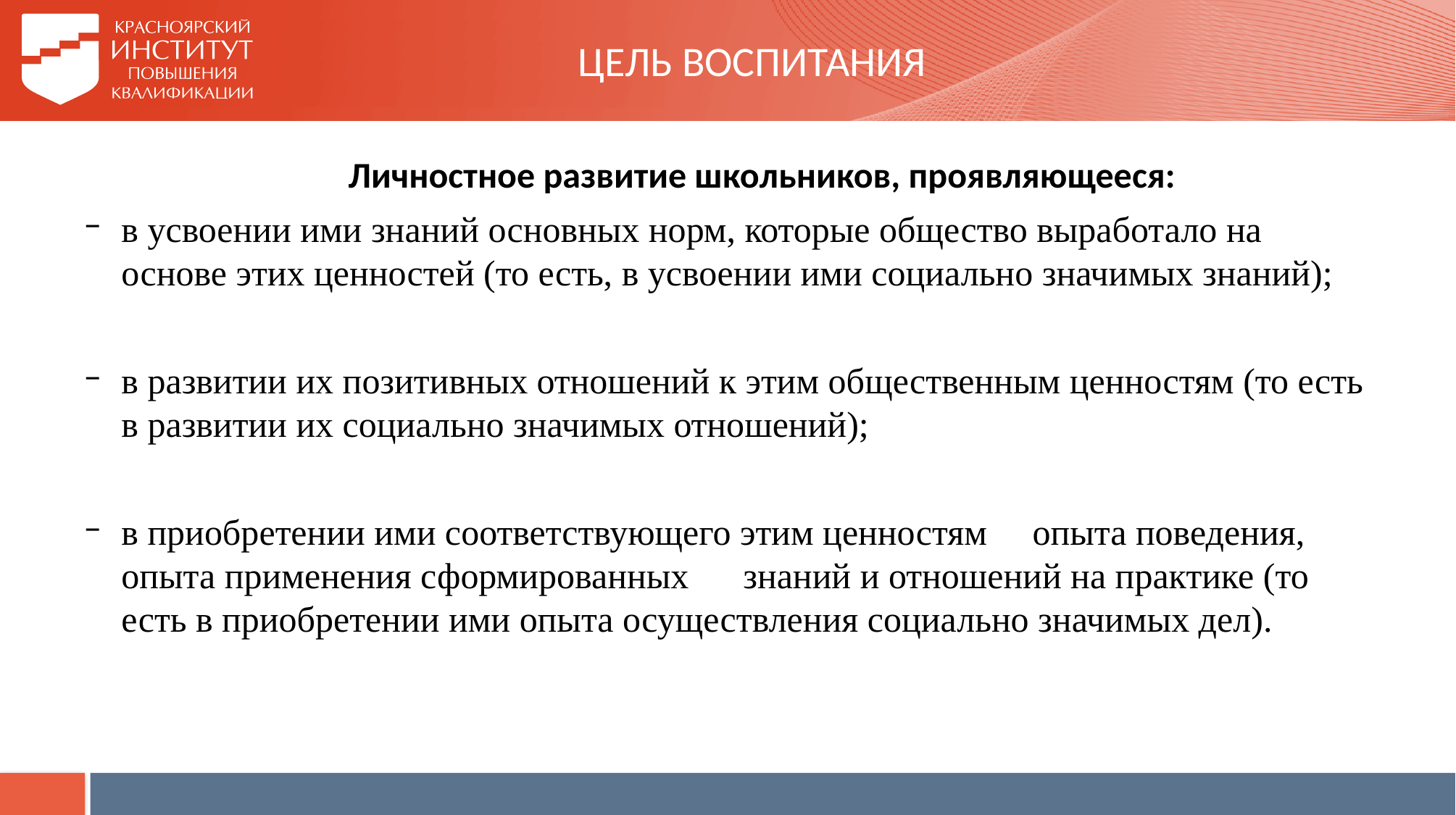

# ЦЕЛЬ ВОСПИТАНИЯ
Личностное развитие школьников, проявляющееся:
в усвоении ими знаний основных норм, которые общество выработало на основе этих ценностей (то есть, в усвоении ими социально значимых знаний);

в развитии их позитивных отношений к этим общественным ценностям (то есть в развитии их социально значимых отношений);

в приобретении ими соответствующего этим ценностям     опыта поведения, опыта применения сформированных      знаний и отношений на практике (то есть в приобретении ими опыта осуществления социально значимых дел).